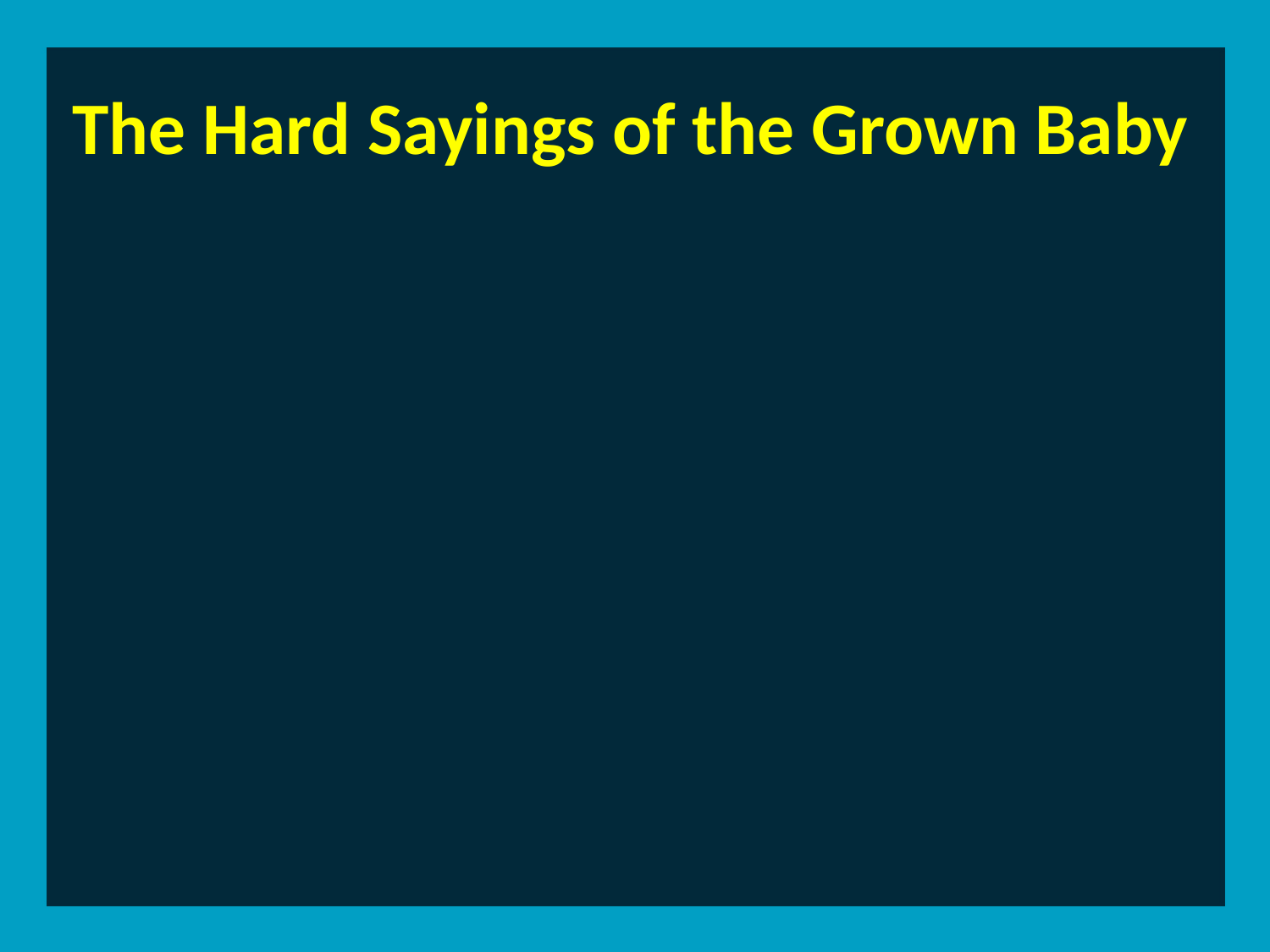

The Hard Sayings of the Grown Baby